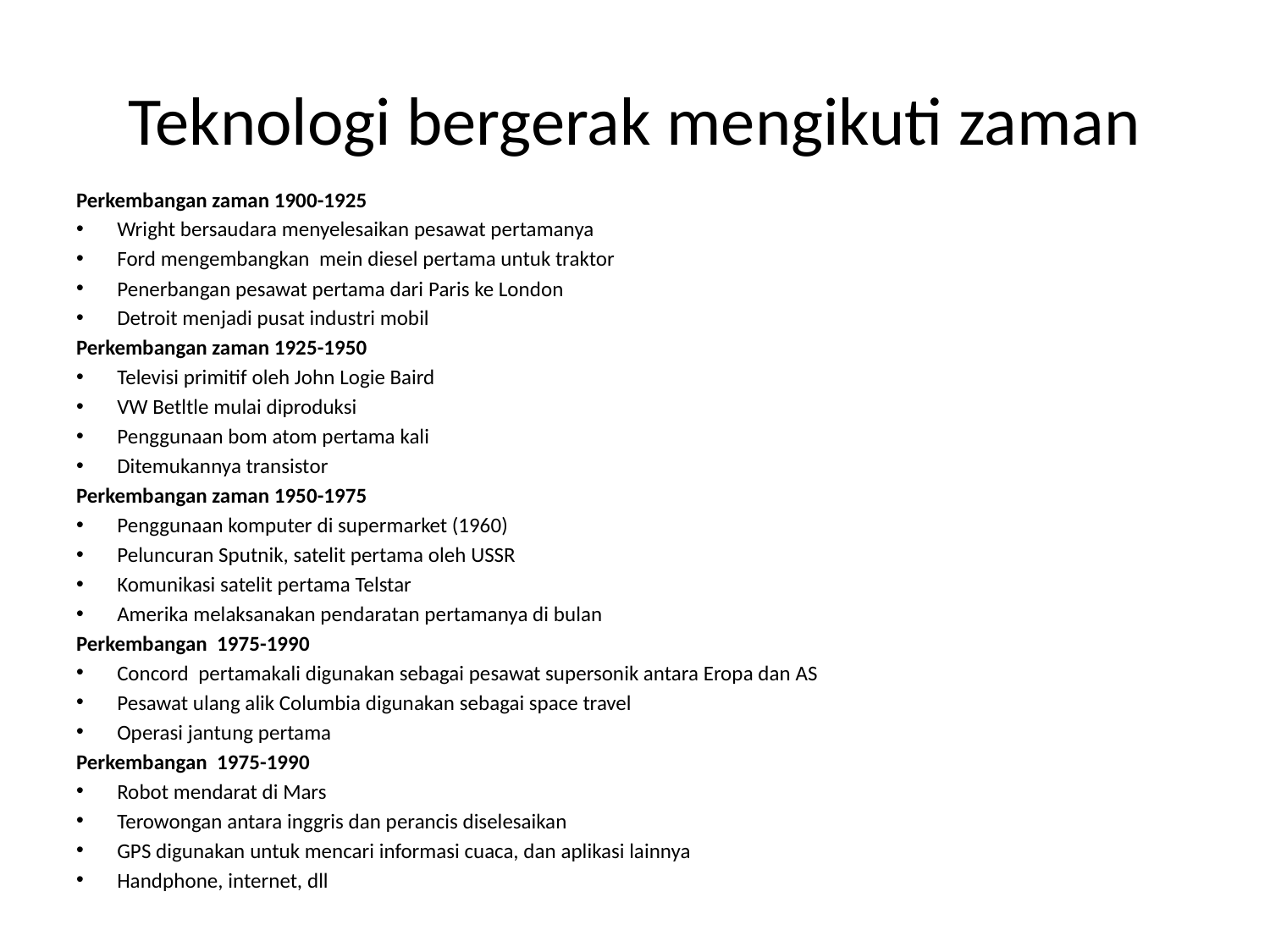

# Teknologi bergerak mengikuti zaman
Perkembangan zaman 1900-1925
Wright bersaudara menyelesaikan pesawat pertamanya
Ford mengembangkan  mein diesel pertama untuk traktor
Penerbangan pesawat pertama dari Paris ke London
Detroit menjadi pusat industri mobil
Perkembangan zaman 1925-1950
Televisi primitif oleh John Logie Baird
VW Betltle mulai diproduksi
Penggunaan bom atom pertama kali
Ditemukannya transistor
Perkembangan zaman 1950-1975
Penggunaan komputer di supermarket (1960)
Peluncuran Sputnik, satelit pertama oleh USSR
Komunikasi satelit pertama Telstar
Amerika melaksanakan pendaratan pertamanya di bulan
Perkembangan  1975-1990
Concord  pertamakali digunakan sebagai pesawat supersonik antara Eropa dan AS
Pesawat ulang alik Columbia digunakan sebagai space travel
Operasi jantung pertama
Perkembangan  1975-1990
Robot mendarat di Mars
Terowongan antara inggris dan perancis diselesaikan
GPS digunakan untuk mencari informasi cuaca, dan aplikasi lainnya
Handphone, internet, dll